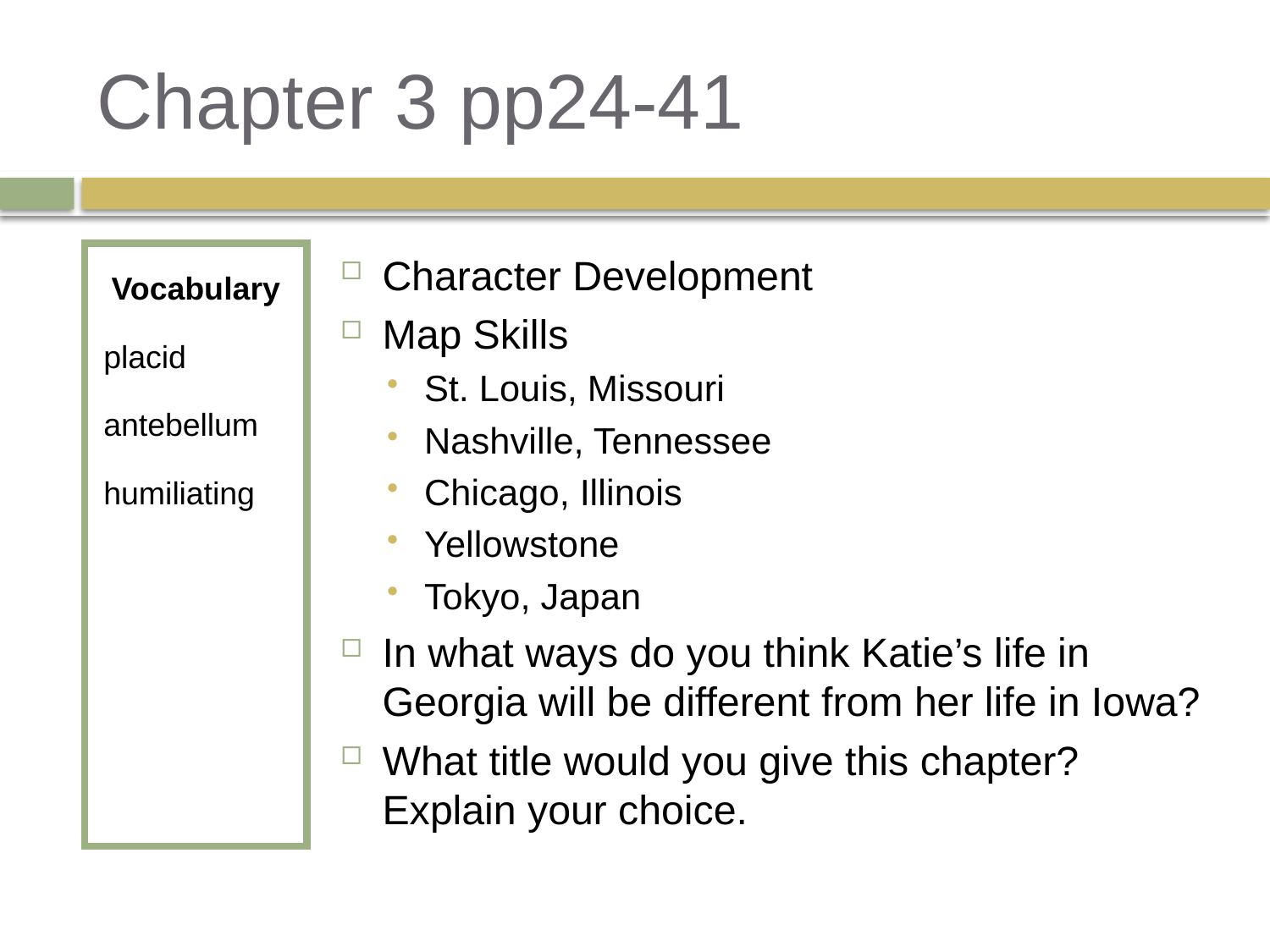

# Chapter 3 pp24-41
Vocabulary
placid
antebellum
humiliating

Character Development
Map Skills
St. Louis, Missouri
Nashville, Tennessee
Chicago, Illinois
Yellowstone
Tokyo, Japan
In what ways do you think Katie’s life in Georgia will be different from her life in Iowa?
What title would you give this chapter? Explain your choice.